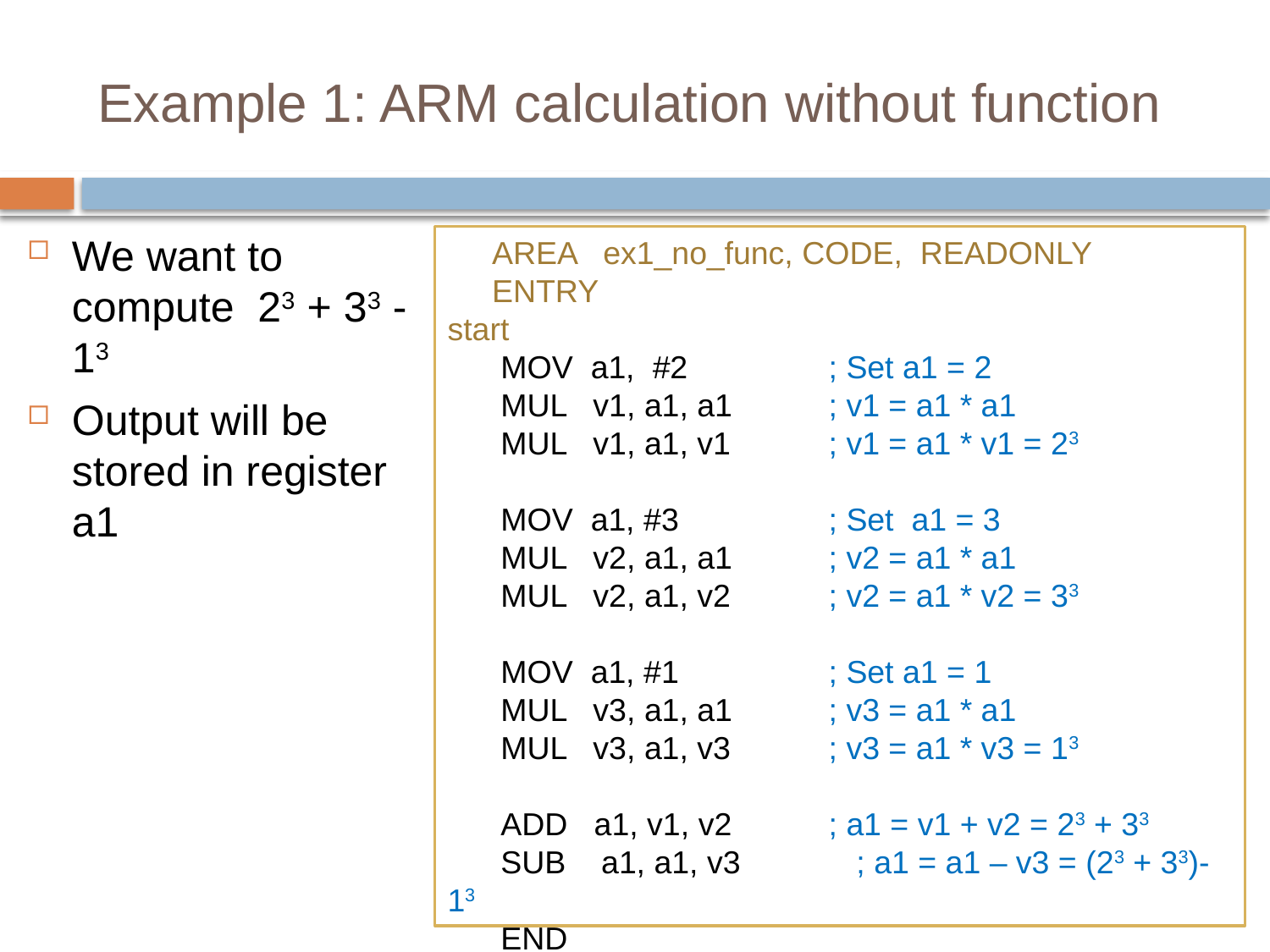

# Example 1: ARM calculation without function
We want to compute  23 + 33 - 13
Output will be stored in register a1
     AREA   ex1_no_func, CODE,  READONLY
     ENTRY
start
      MOV  a1,  #2		; Set a1 = 2
      MUL   v1, a1, a1	; v1 = a1 * a1
      MUL   v1, a1, v1	; v1 = a1 * v1 = 23

      MOV  a1, #3		; Set  a1 = 3
      MUL   v2, a1, a1	; v2 = a1 * a1
      MUL   v2, a1, v2	; v2 = a1 * v2 = 33

      MOV  a1, #1		; Set a1 = 1
      MUL   v3, a1, a1	; v3 = a1 * a1
      MUL   v3, a1, v3	; v3 = a1 * v3 = 13

      ADD   a1, v1, v2	; a1 = v1 + v2 = 23 + 33
      SUB    a1, a1, v3             ; a1 = a1 – v3 = (23 + 33)- 13
      END